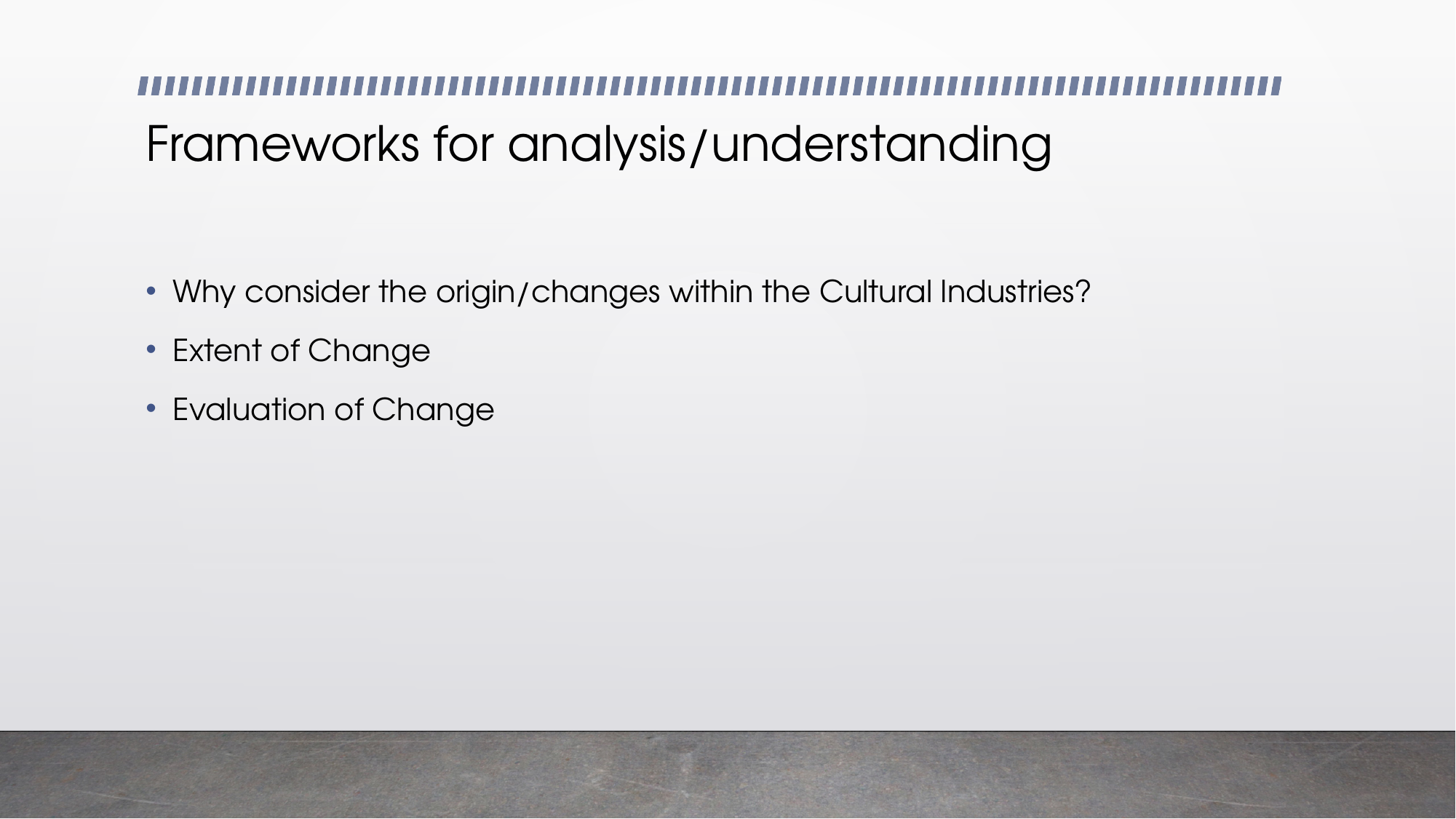

# Frameworks for analysis/understanding
Why consider the origin/changes within the Cultural Industries?
Extent of Change
Evaluation of Change